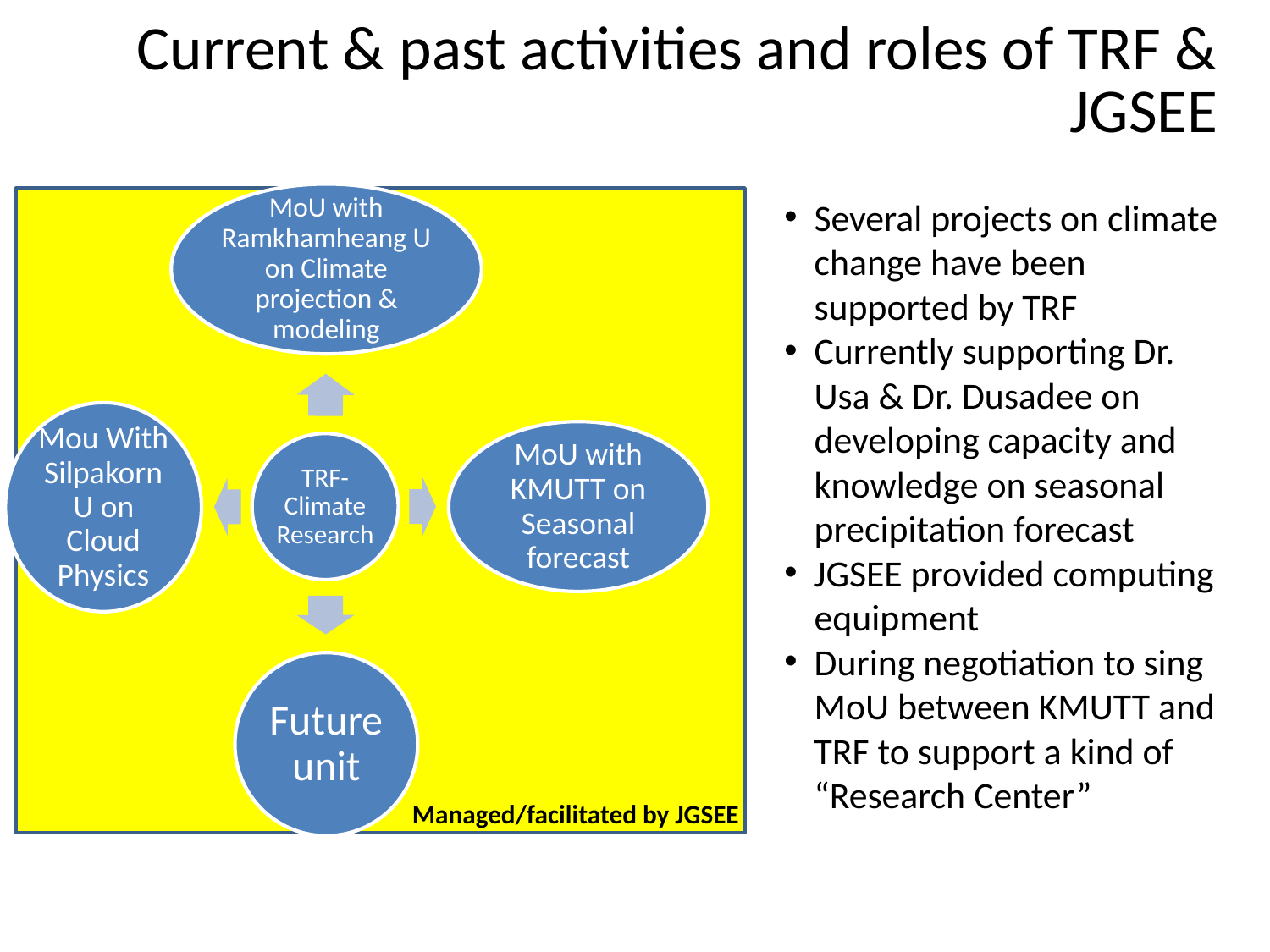

# Current & past activities and roles of TRF & JGSEE
TRF- Climate Research

MoU with Ramkhamheang U on Climate projection & modeling

MoU with KMUTT on Seasonal forecast

Future unit

Mou With Silpakorn U on Cloud Physics

Several projects on climate change have been supported by TRF
Currently supporting Dr. Usa & Dr. Dusadee on developing capacity and knowledge on seasonal precipitation forecast
JGSEE provided computing equipment
During negotiation to sing MoU between KMUTT and TRF to support a kind of “Research Center”
Managed/facilitated by JGSEE